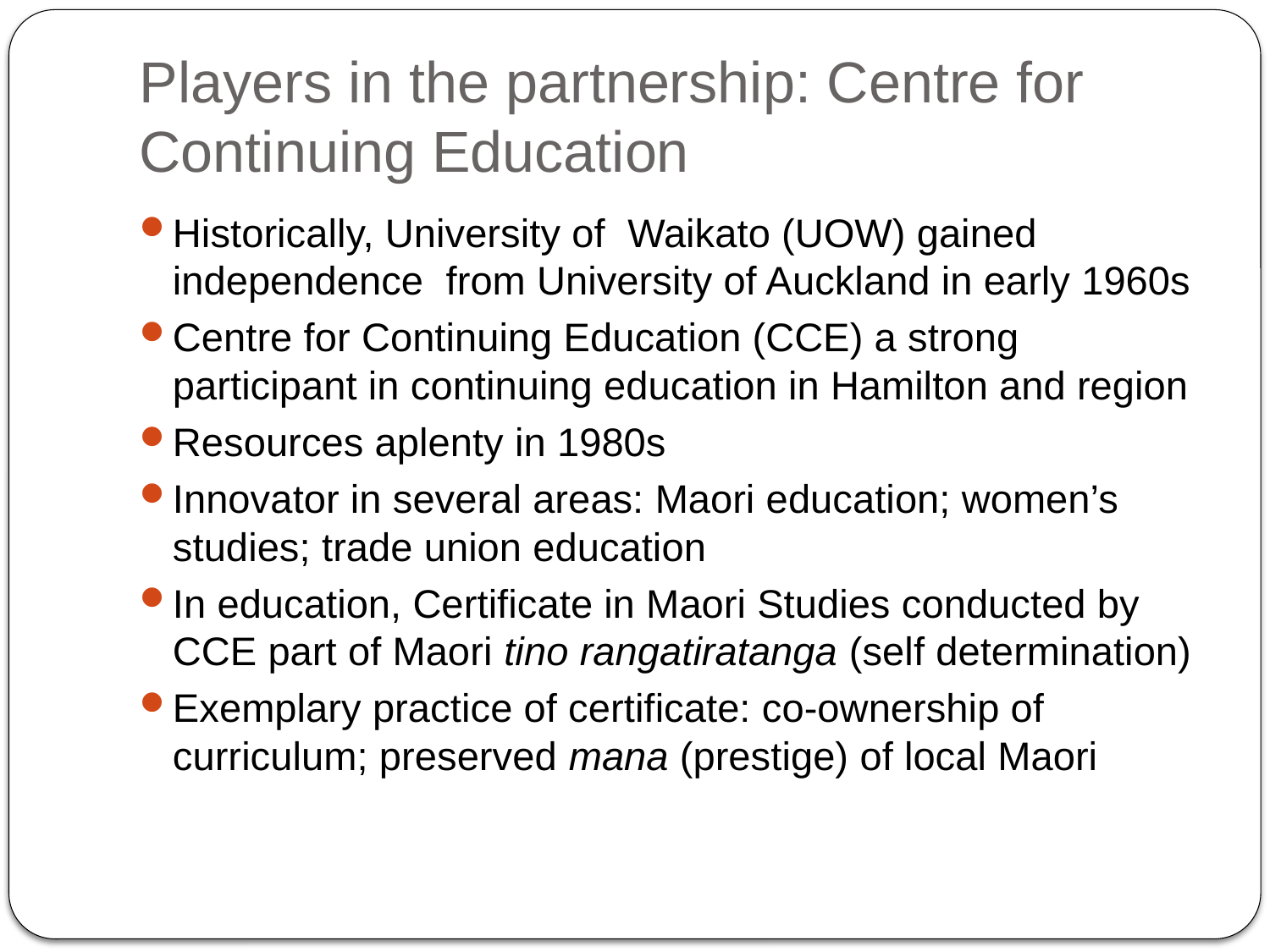

# Players in the partnership: Centre for Continuing Education
Historically, University of  Waikato (UOW) gained independence  from University of Auckland in early 1960s
Centre for Continuing Education (CCE) a strong participant in continuing education in Hamilton and region
Resources aplenty in 1980s
Innovator in several areas: Maori education; women’s studies; trade union education
In education, Certificate in Maori Studies conducted by CCE part of Maori tino rangatiratanga (self determination)
Exemplary practice of certificate: co-ownership of curriculum; preserved mana (prestige) of local Maori